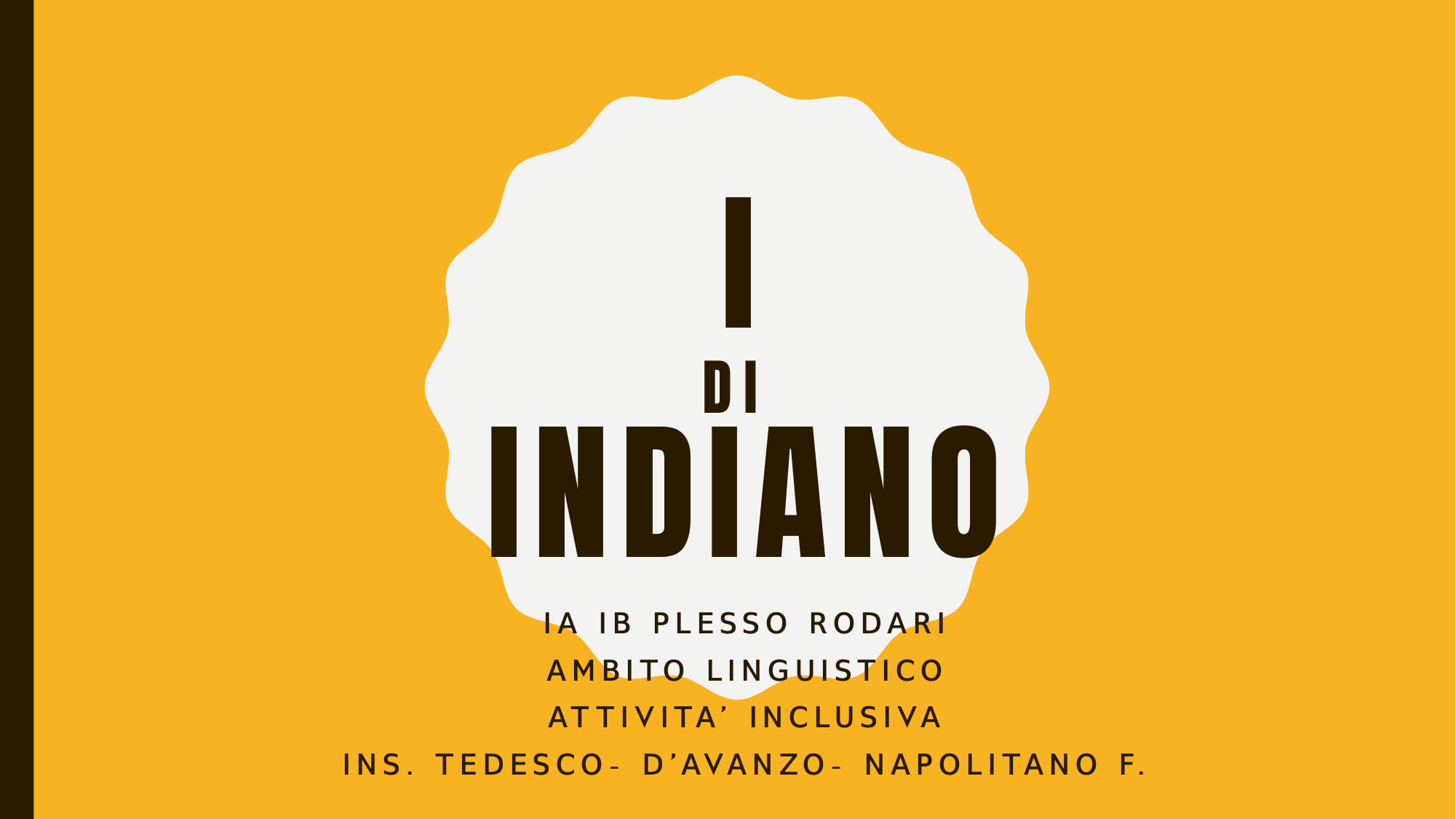

# I di indiano
ia ib plesso rodari
Ambito linguistico
ATTIVITa’ INCLUSIVA
Ins. Tedesco- d’avanzo- napolitano f.